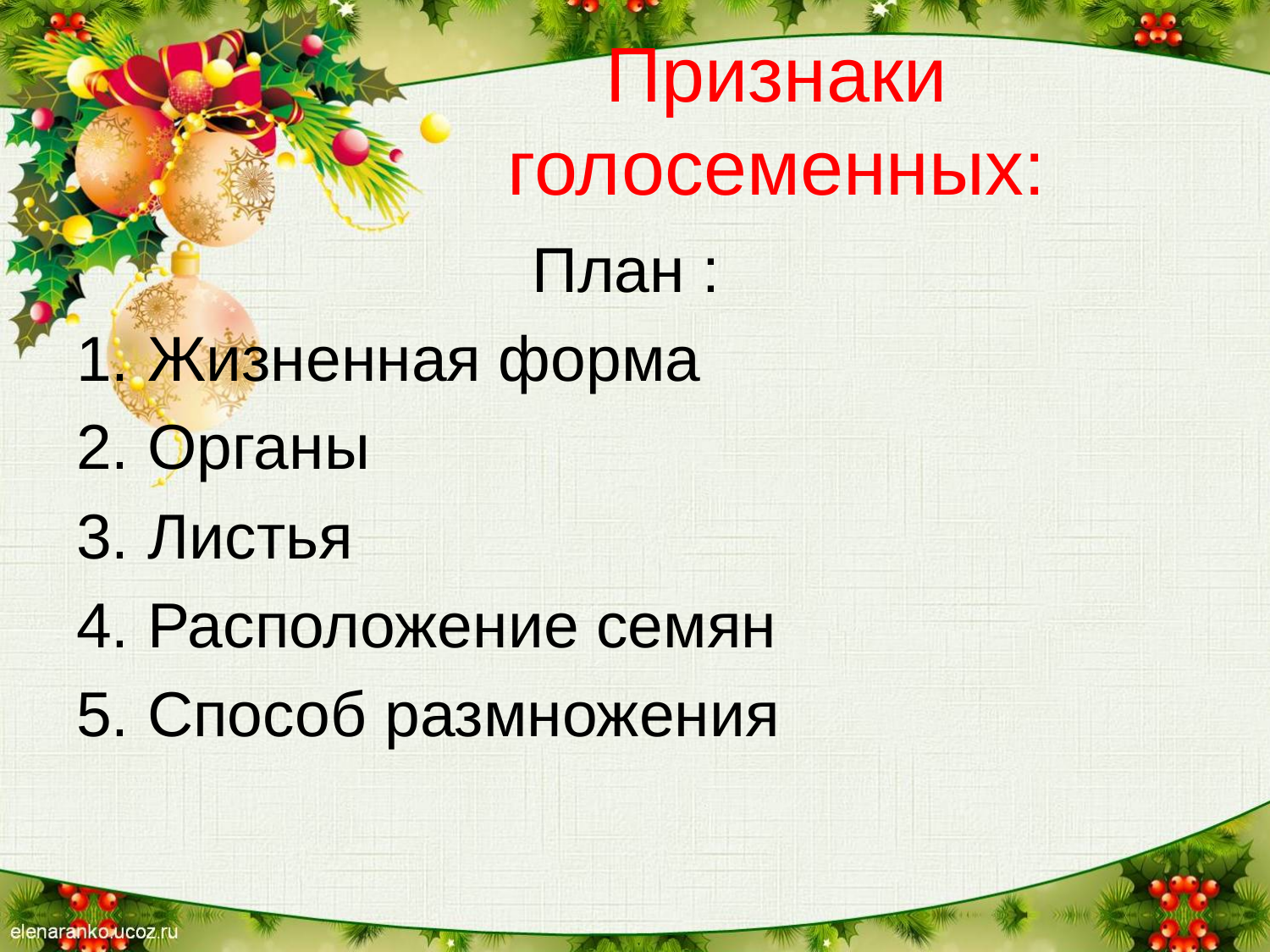

# Признаки голосеменных:
План :
Жизненная форма
Органы
Листья
Расположение семян
Способ размножения